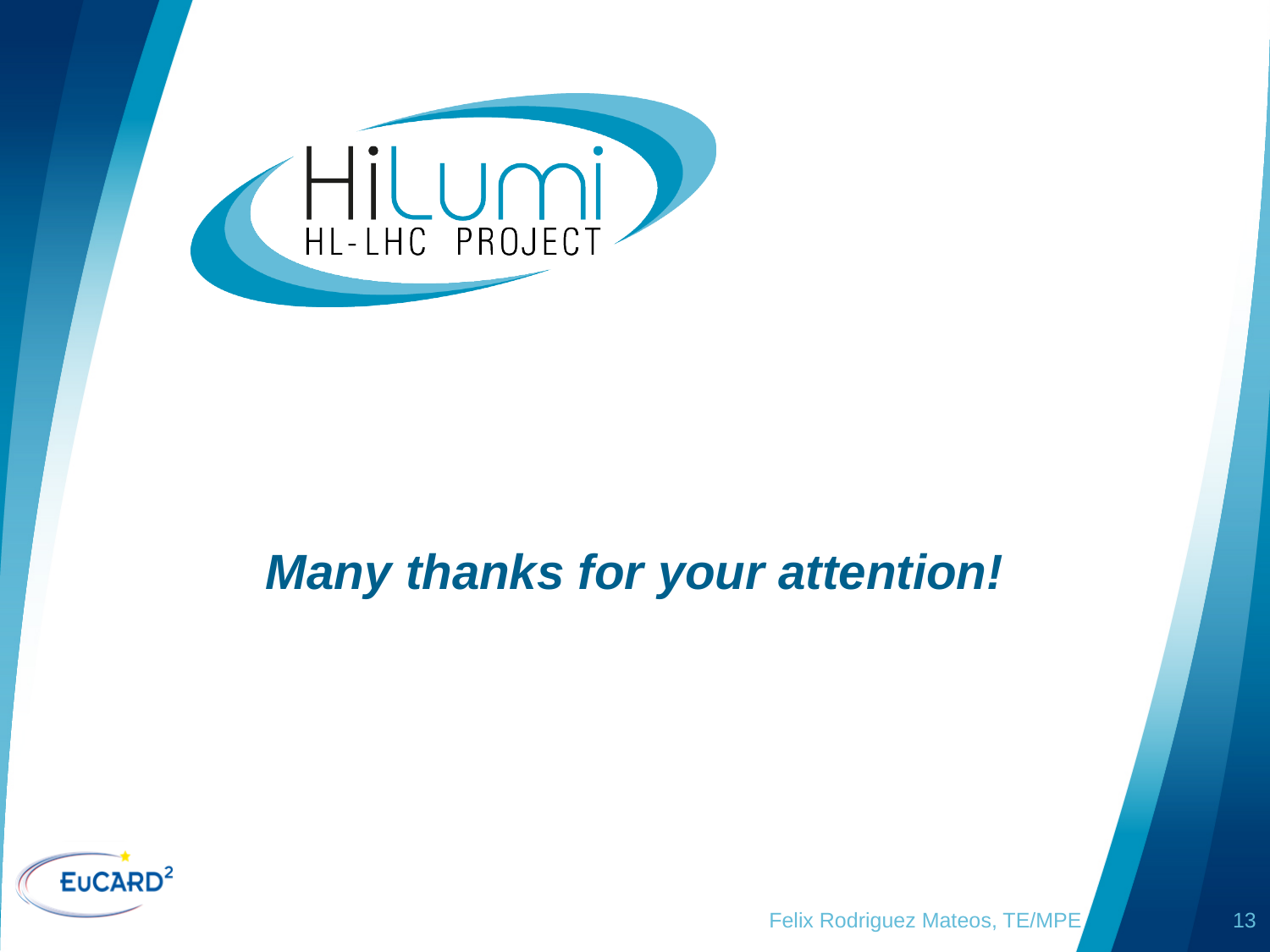

# Many thanks for your attention!
Felix Rodriguez Mateos, TE/MPE
13